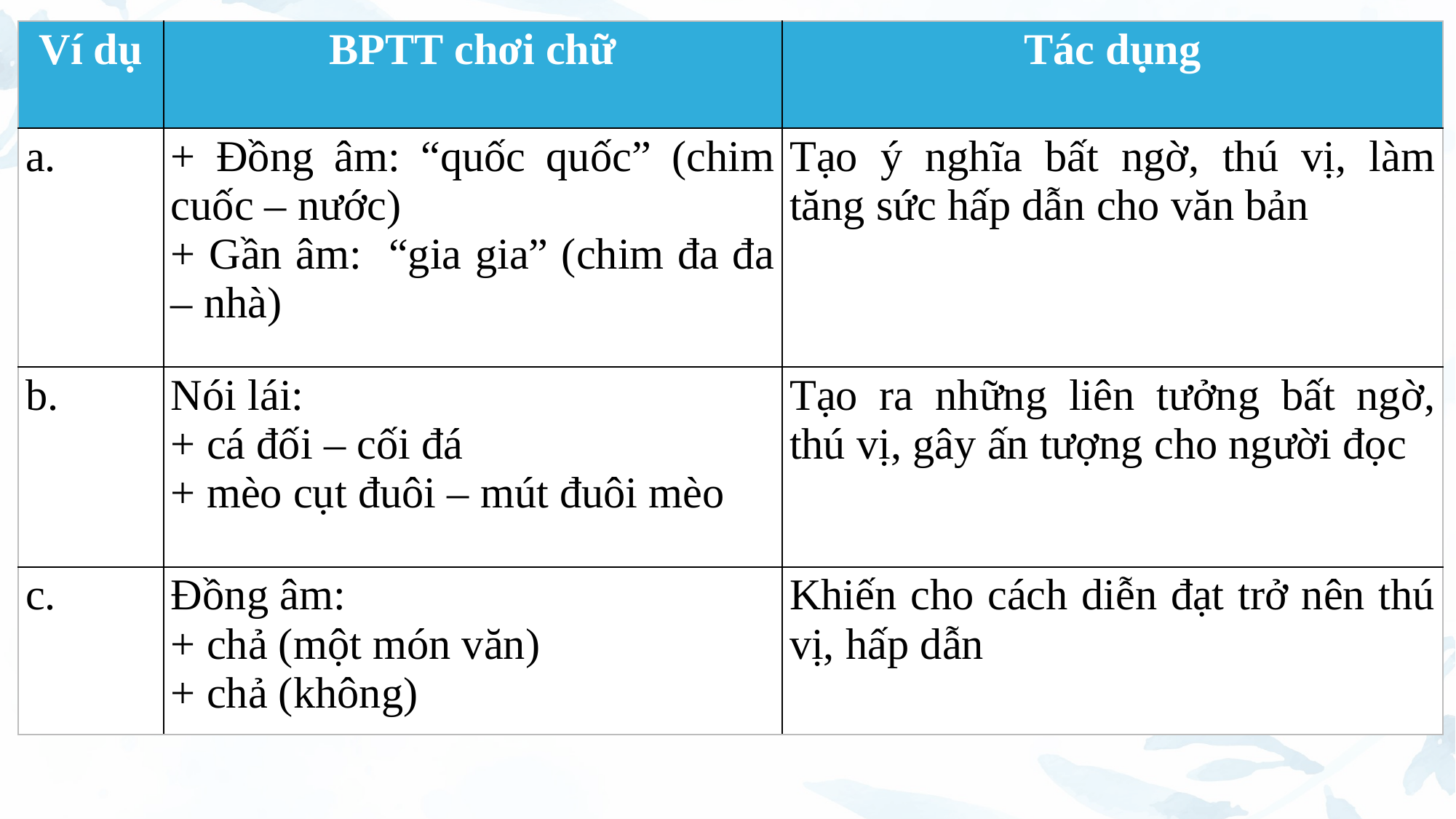

| Ví dụ | BPTT chơi chữ | Tác dụng |
| --- | --- | --- |
| a. | + Đồng âm: “quốc quốc” (chim cuốc – nước) + Gần âm: “gia gia” (chim đa đa – nhà) | Tạo ý nghĩa bất ngờ, thú vị, làm tăng sức hấp dẫn cho văn bản |
| b. | Nói lái: + cá đối – cối đá + mèo cụt đuôi – mút đuôi mèo | Tạo ra những liên tưởng bất ngờ, thú vị, gây ấn tượng cho người đọc |
| c. | Đồng âm: + chả (một món văn) + chả (không) | Khiến cho cách diễn đạt trở nên thú vị, hấp dẫn |